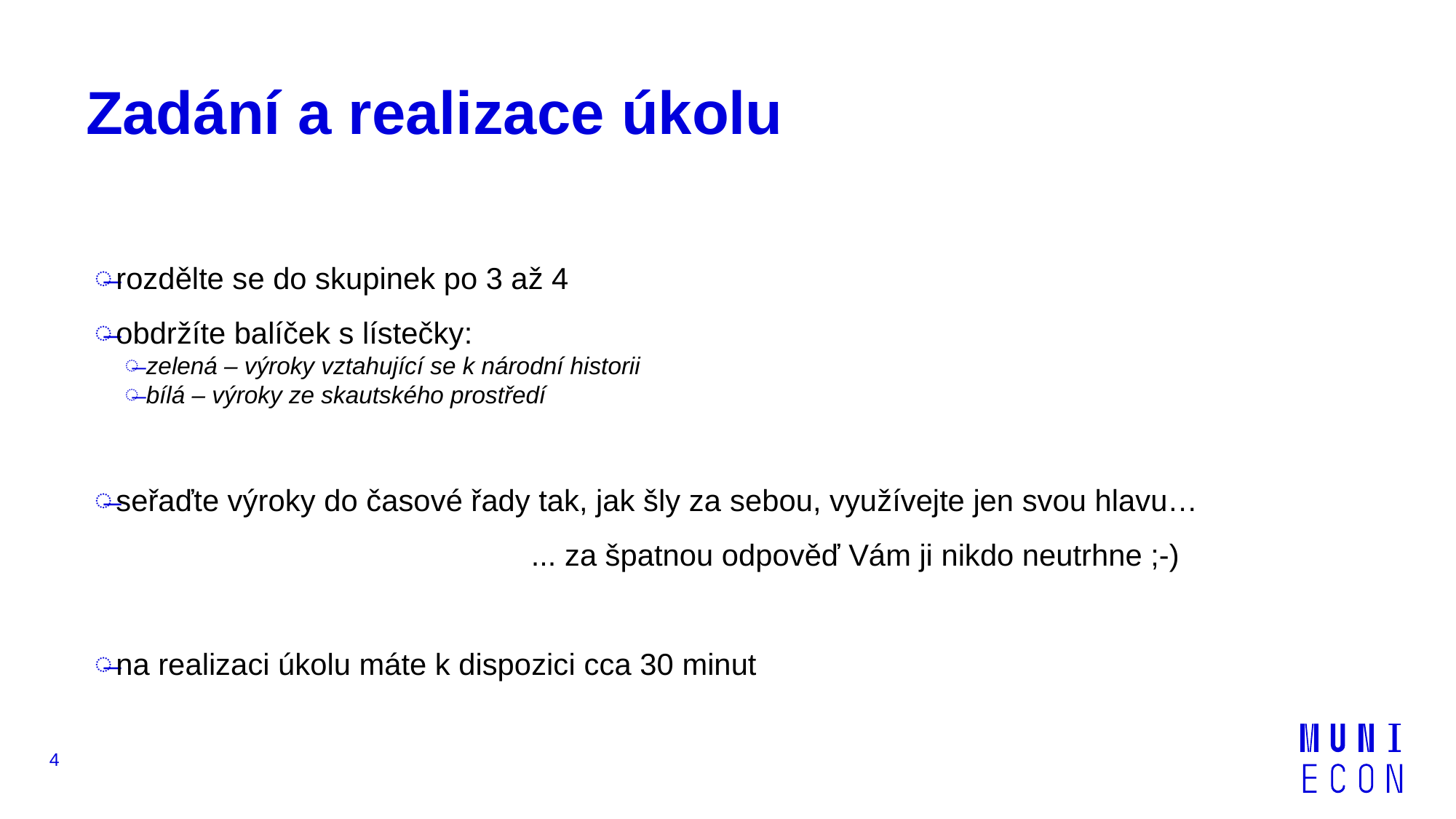

# Zadání a realizace úkolu
rozdělte se do skupinek po 3 až 4
obdržíte balíček s lístečky:
zelená – výroky vztahující se k národní historii
bílá – výroky ze skautského prostředí

seřaďte výroky do časové řady tak, jak šly za sebou, využívejte jen svou hlavu…
				... za špatnou odpověď Vám ji nikdo neutrhne ;-)

na realizaci úkolu máte k dispozici cca 30 minut
4